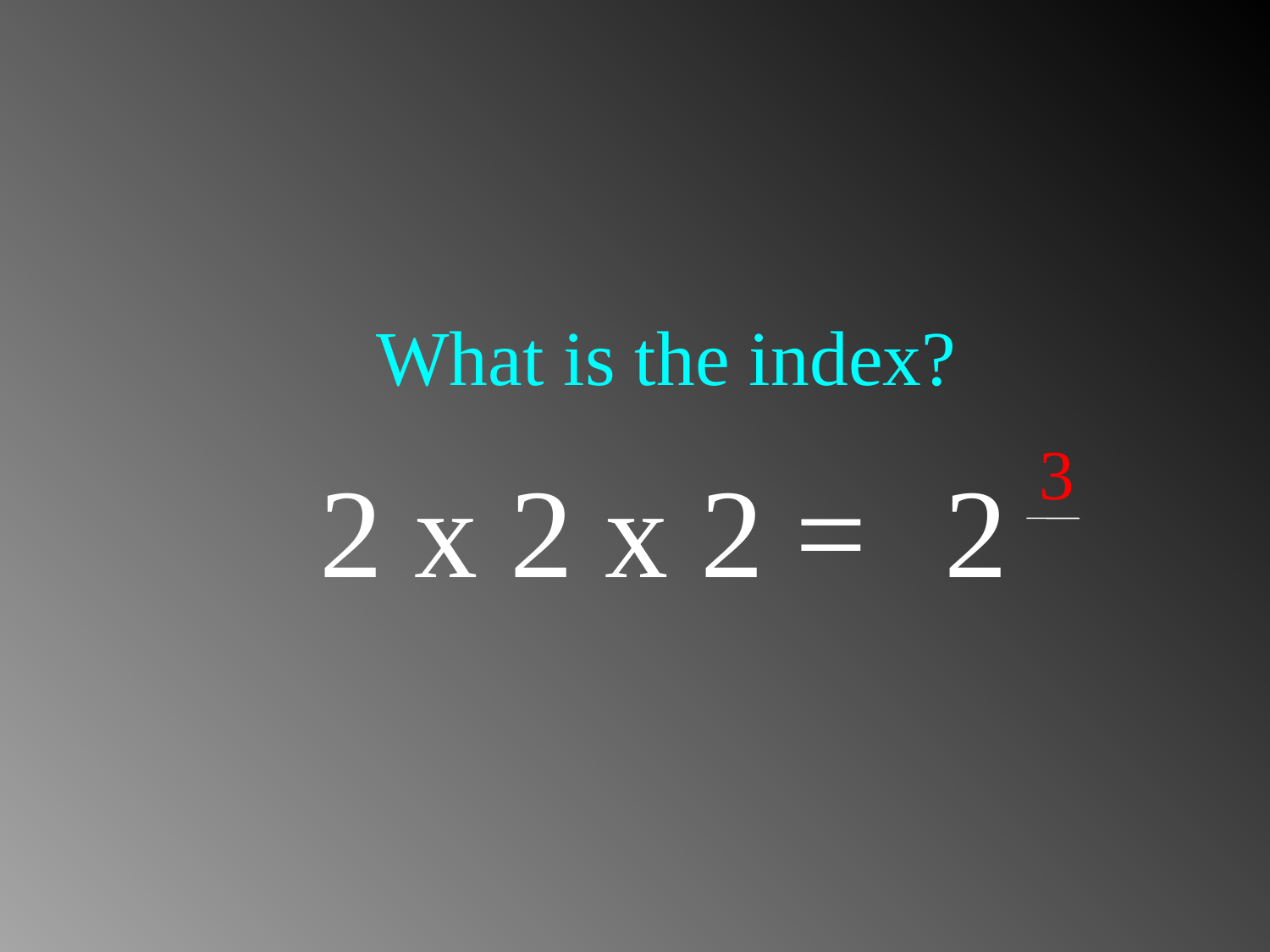

# What is the index?
3
2 x 2 x 2 =
2